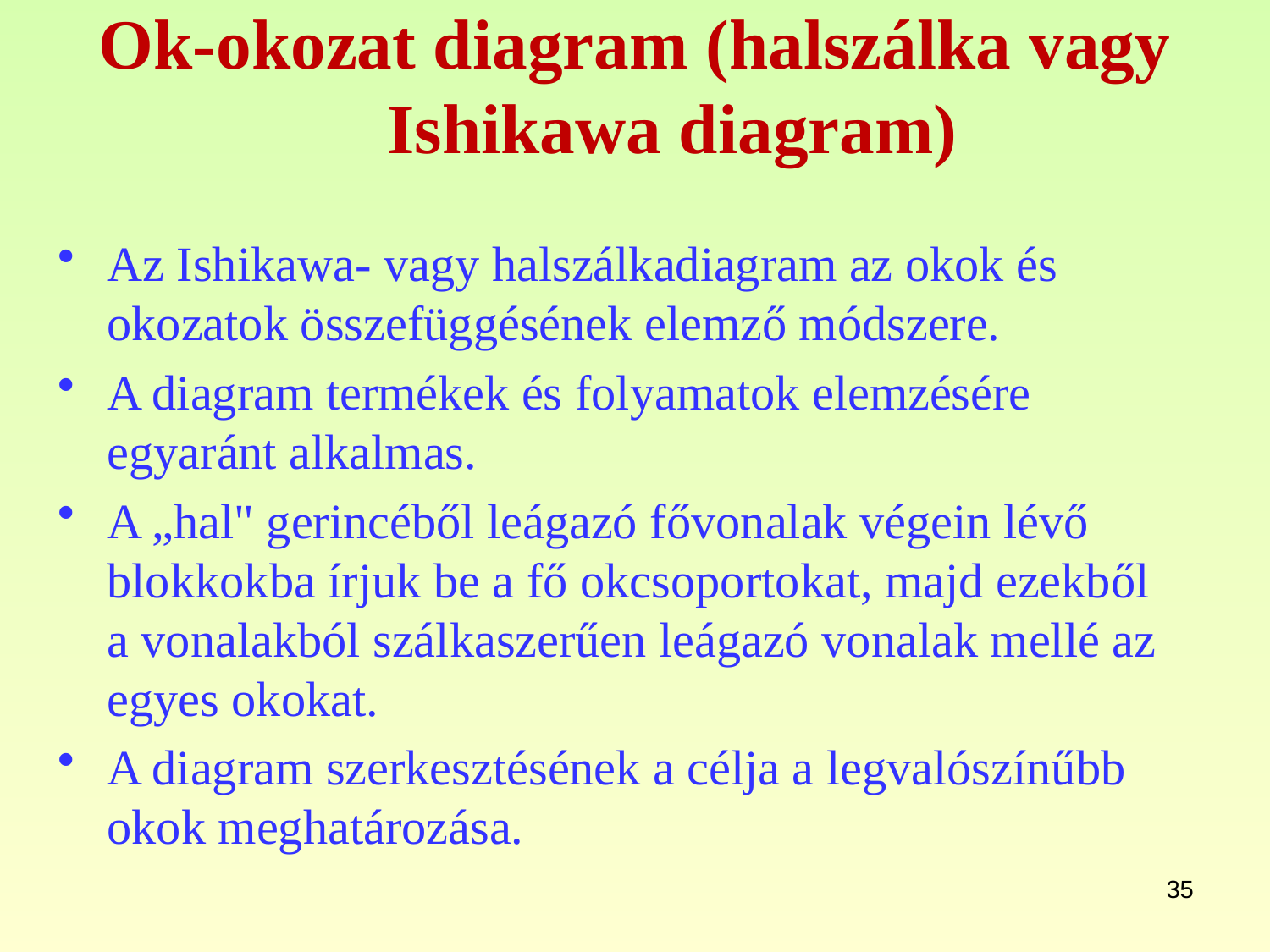

# Ok-okozat diagram (halszálka vagy Ishikawa diagram)

Az Ishikawa- vagy halszálkadiagram az okok és okozatok összefüggésének elemző módszere.
A diagram termékek és folyamatok elemzésére egyaránt alkalmas.
A „hal" gerincéből leágazó fővonalak végein lévő blokkokba írjuk be a fő okcsoportokat, majd ezekből a vonalakból szálkaszerűen leágazó vonalak mellé az egyes okokat.
A diagram szerkesztésének a célja a legvalószínűbb okok meghatározása.
35